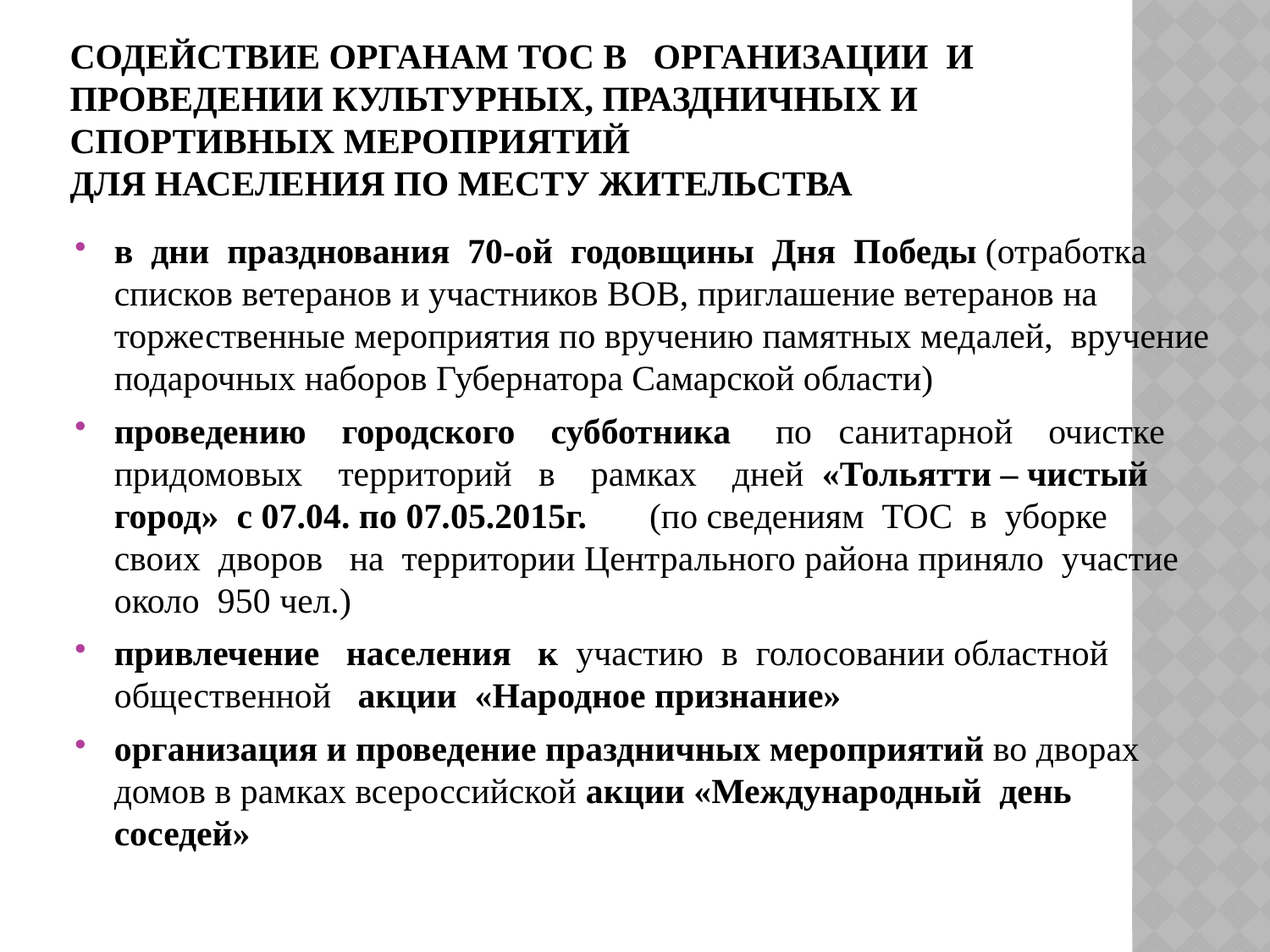

# Содействие органам ТОС в   организации  и проведении культурных, праздничных и спортивных мероприятий для населения по месту жительства
в  дни  празднования  70-ой  годовщины  Дня  Победы (отработка списков ветеранов и участников ВОВ, приглашение ветеранов на  торжественные мероприятия по вручению памятных медалей,  вручение подарочных наборов Губернатора Самарской области)
проведению    городского    субботника     по   санитарной    очистке    придомовых    территорий   в    рамках    дней  «Тольятти – чистый город»  с 07.04. по 07.05.2015г.       (по сведениям  ТОС  в  уборке   своих  дворов   на  территории Центрального района приняло  участие около  950 чел.)
привлечение   населения   к  участию  в  голосовании областной общественной   акции  «Народное признание»
организация и проведение праздничных мероприятий во дворах домов в рамках всероссийской акции «Международный  день соседей»